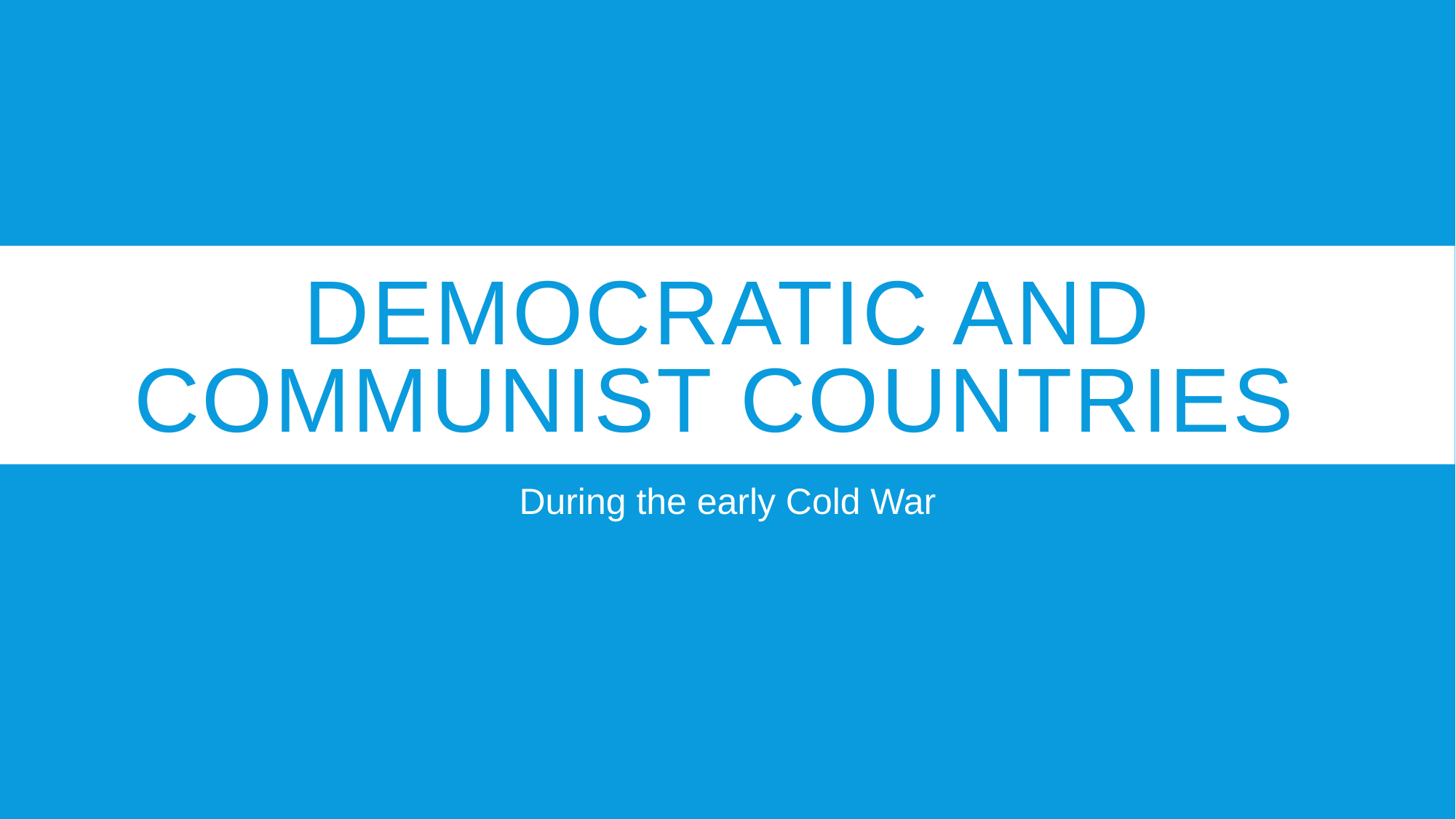

# Democratic and Communist Countries
During the early Cold War